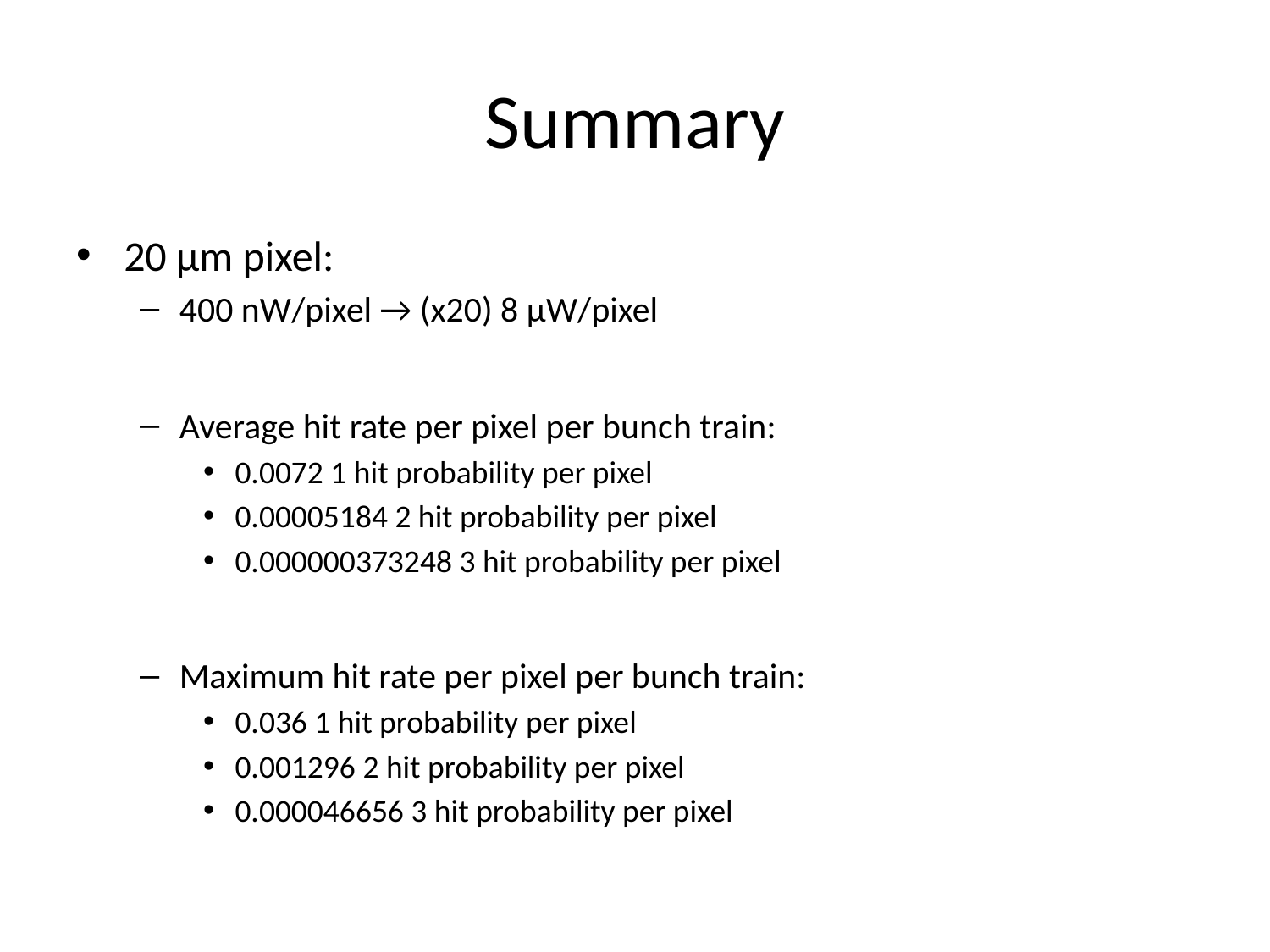

# Summary
20 µm pixel:
400 nW/pixel → (x20) 8 µW/pixel

Average hit rate per pixel per bunch train:
0.0072 1 hit probability per pixel
0.00005184 2 hit probability per pixel
0.000000373248 3 hit probability per pixel

Maximum hit rate per pixel per bunch train:
0.036 1 hit probability per pixel
0.001296 2 hit probability per pixel
0.000046656 3 hit probability per pixel